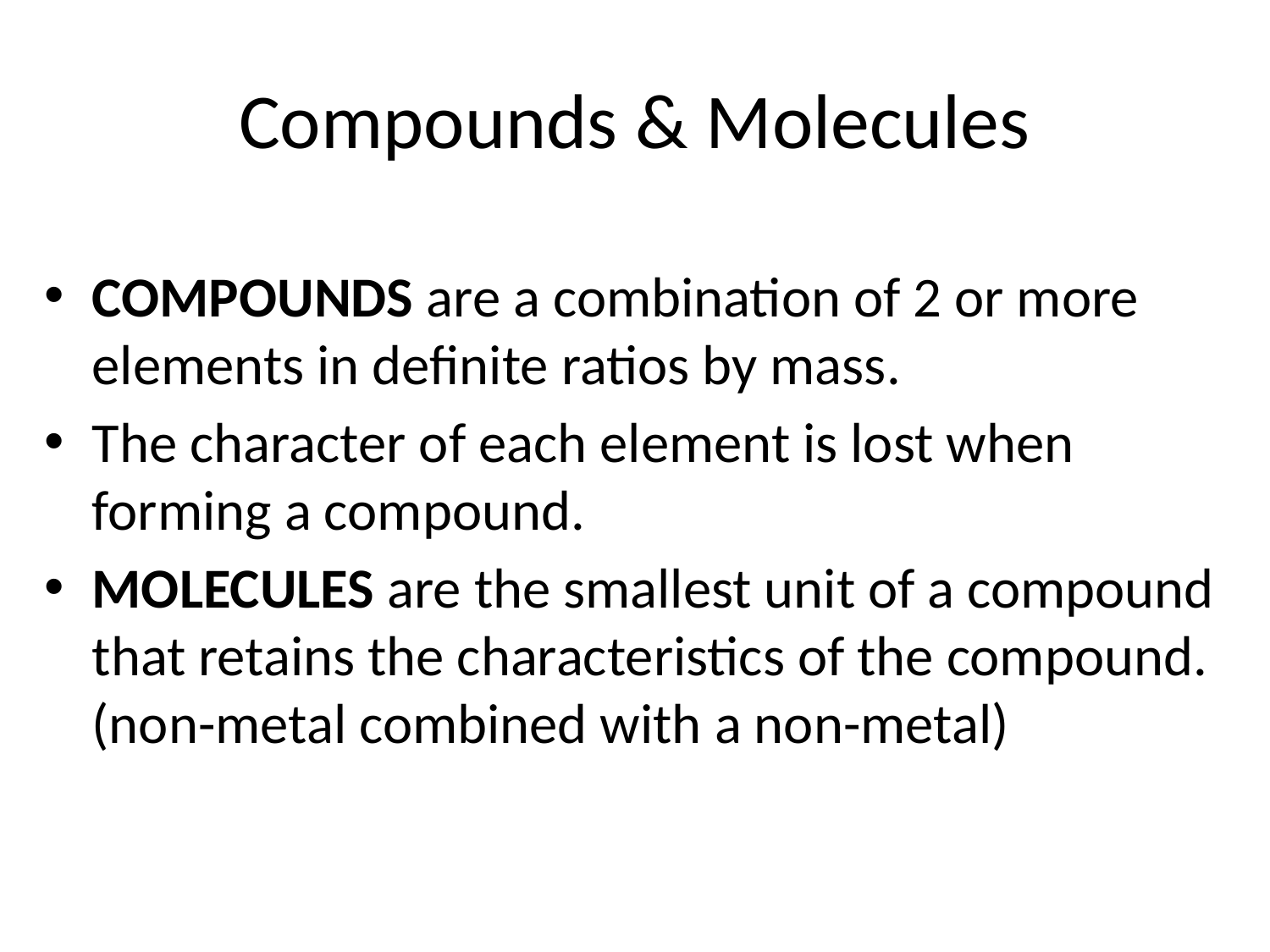

# Compounds & Molecules
COMPOUNDS are a combination of 2 or more elements in definite ratios by mass.
The character of each element is lost when forming a compound.
MOLECULES are the smallest unit of a compound that retains the characteristics of the compound. (non-metal combined with a non-metal)